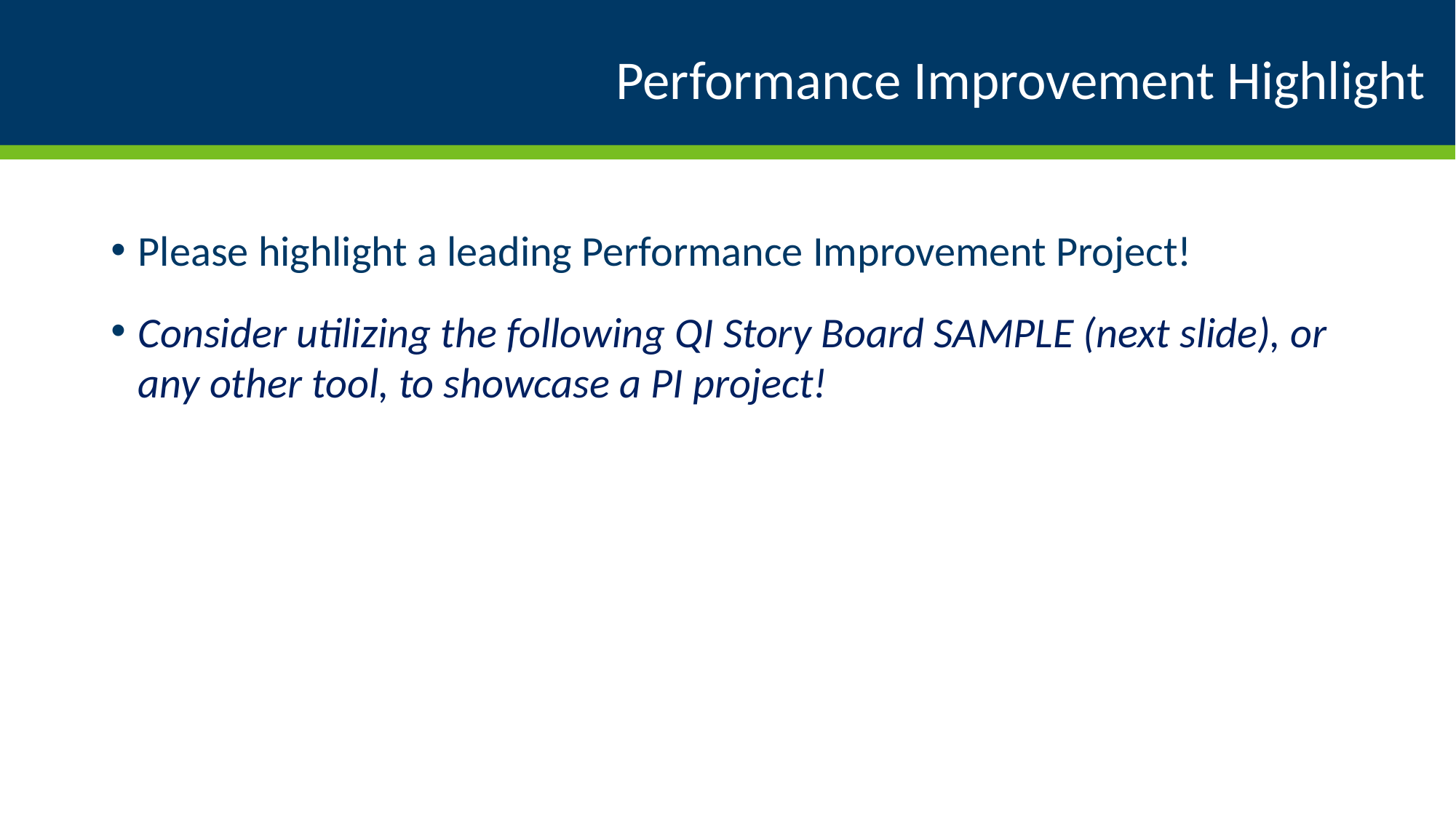

# Performance Improvement Highlight
Please highlight a leading Performance Improvement Project!
Consider utilizing the following QI Story Board SAMPLE (next slide), or any other tool, to showcase a PI project!